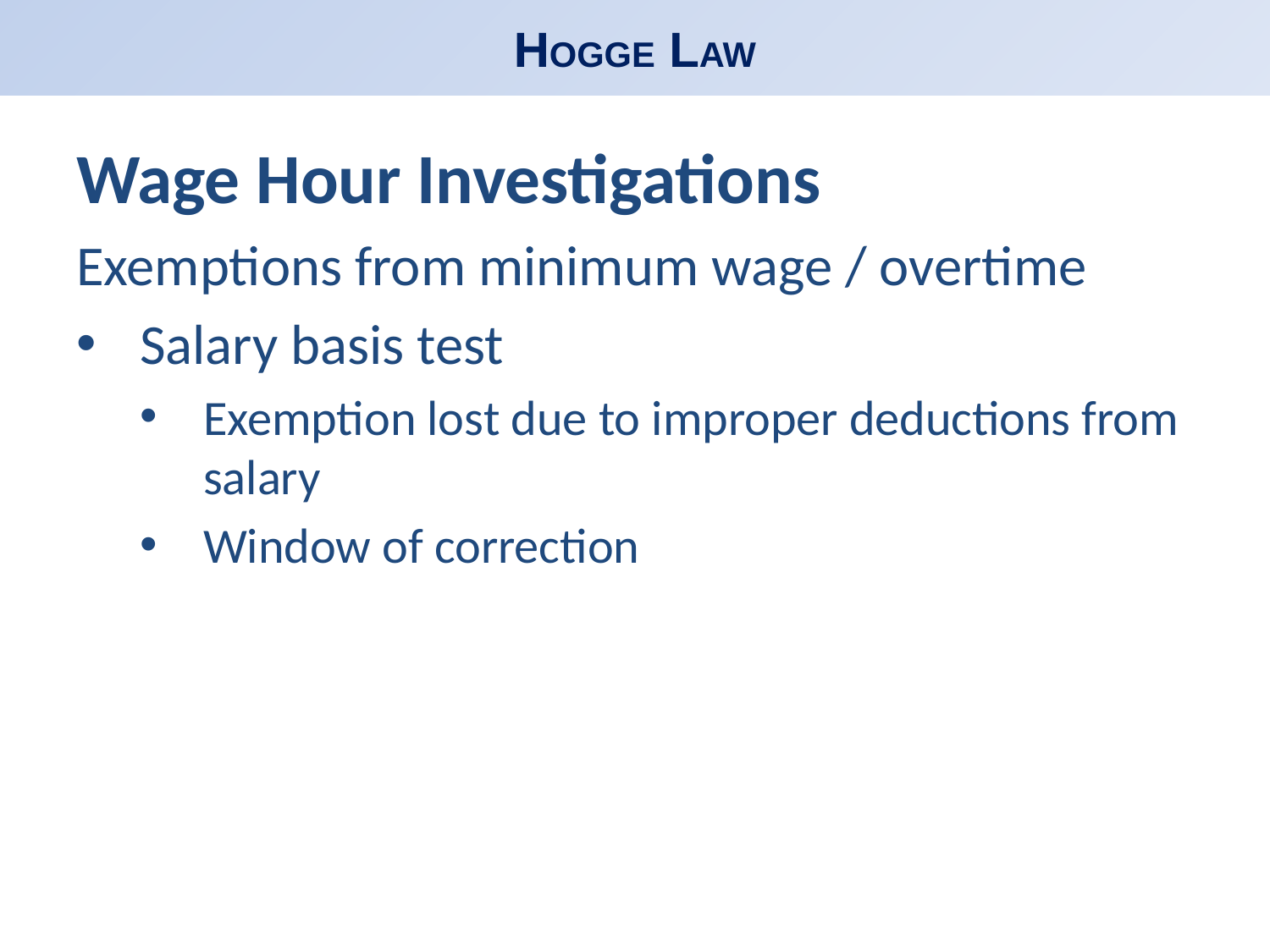

# HOGGE LAW
Wage Hour Investigations
Exemptions from minimum wage / overtime
Salary basis test
Exemption lost due to improper deductions from salary
Window of correction